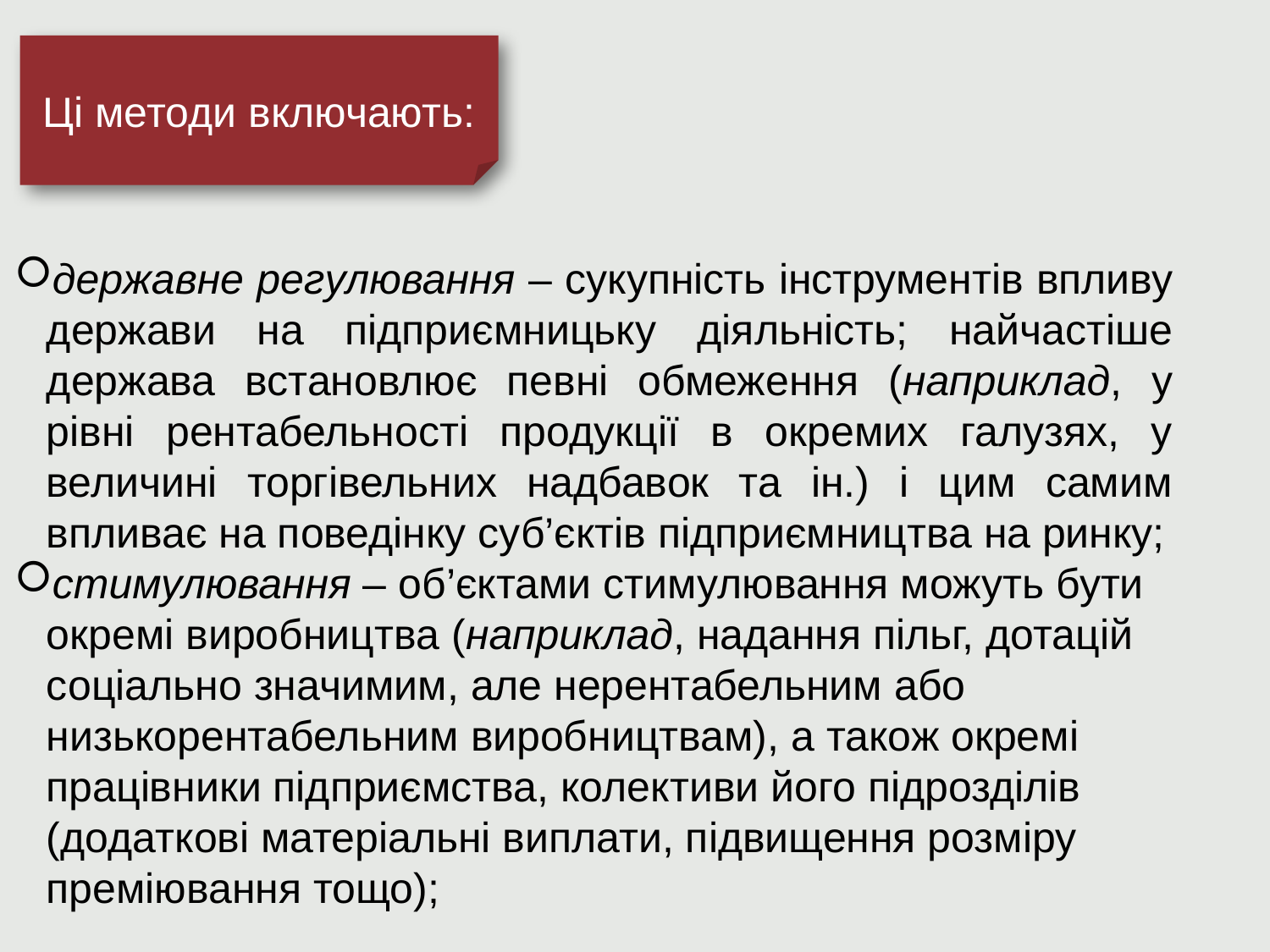

Ці методи включають:
державне регулювання – сукупність інструментів впливу держави на підприємницьку діяльність; найчастіше держава встановлює певні обмеження (наприклад, у рівні рентабельності продукції в окремих галузях, у величині торгівельних надбавок та ін.) і цим самим впливає на поведінку суб’єктів підприємництва на ринку;
стимулювання – об’єктами стимулювання можуть бути окремі виробництва (наприклад, надання пільг, дотацій соціально значимим, але нерентабельним або низькорентабельним виробництвам), а також окремі працівники підприємства, колективи його підрозділів (додаткові матеріальні виплати, підвищення розміру преміювання тощо);